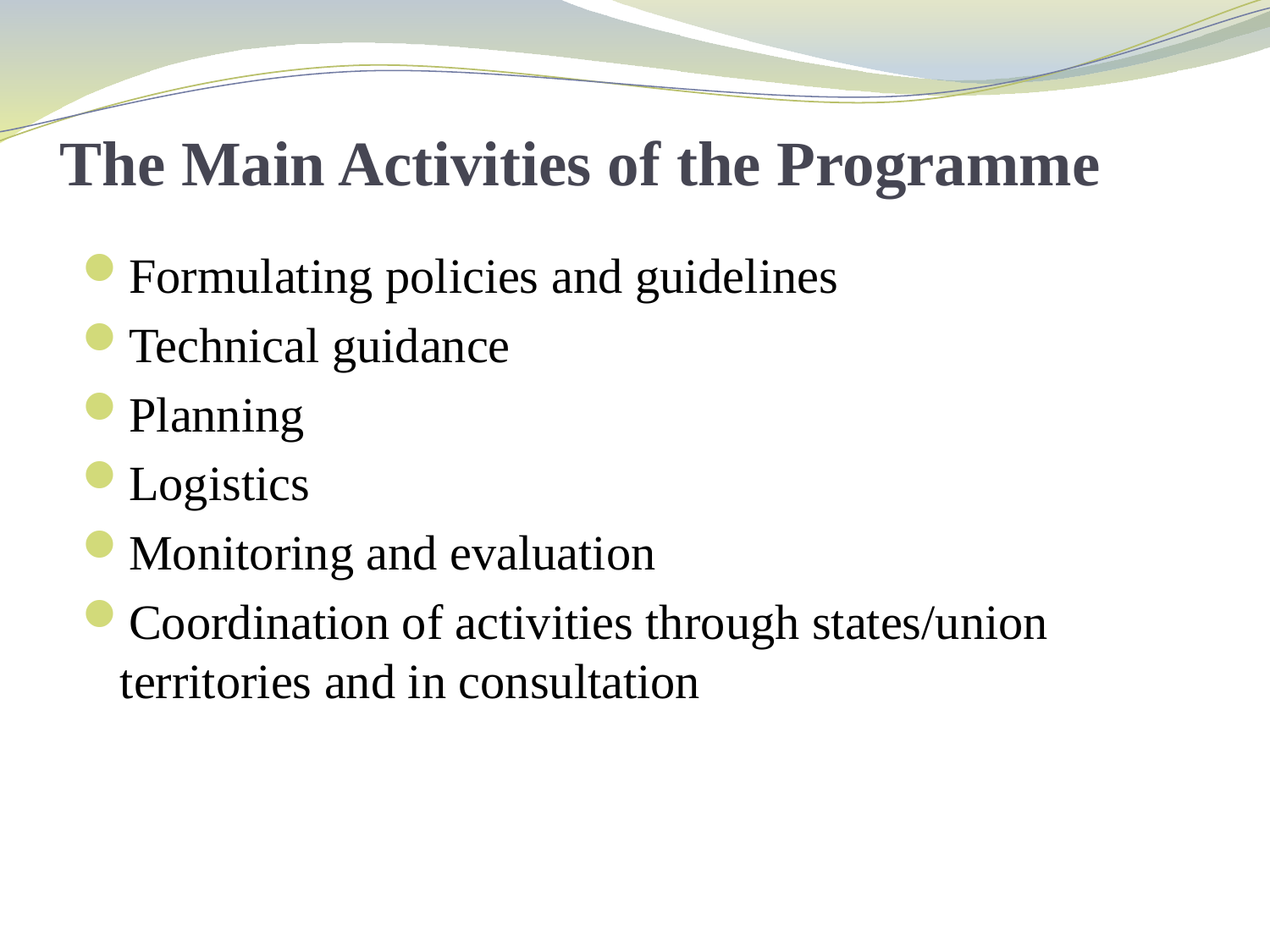

# The Main Activities of the Programme
Formulating policies and guidelines
Technical guidance
Planning
Logistics
Monitoring and evaluation
Coordination of activities through states/union territories and in consultation